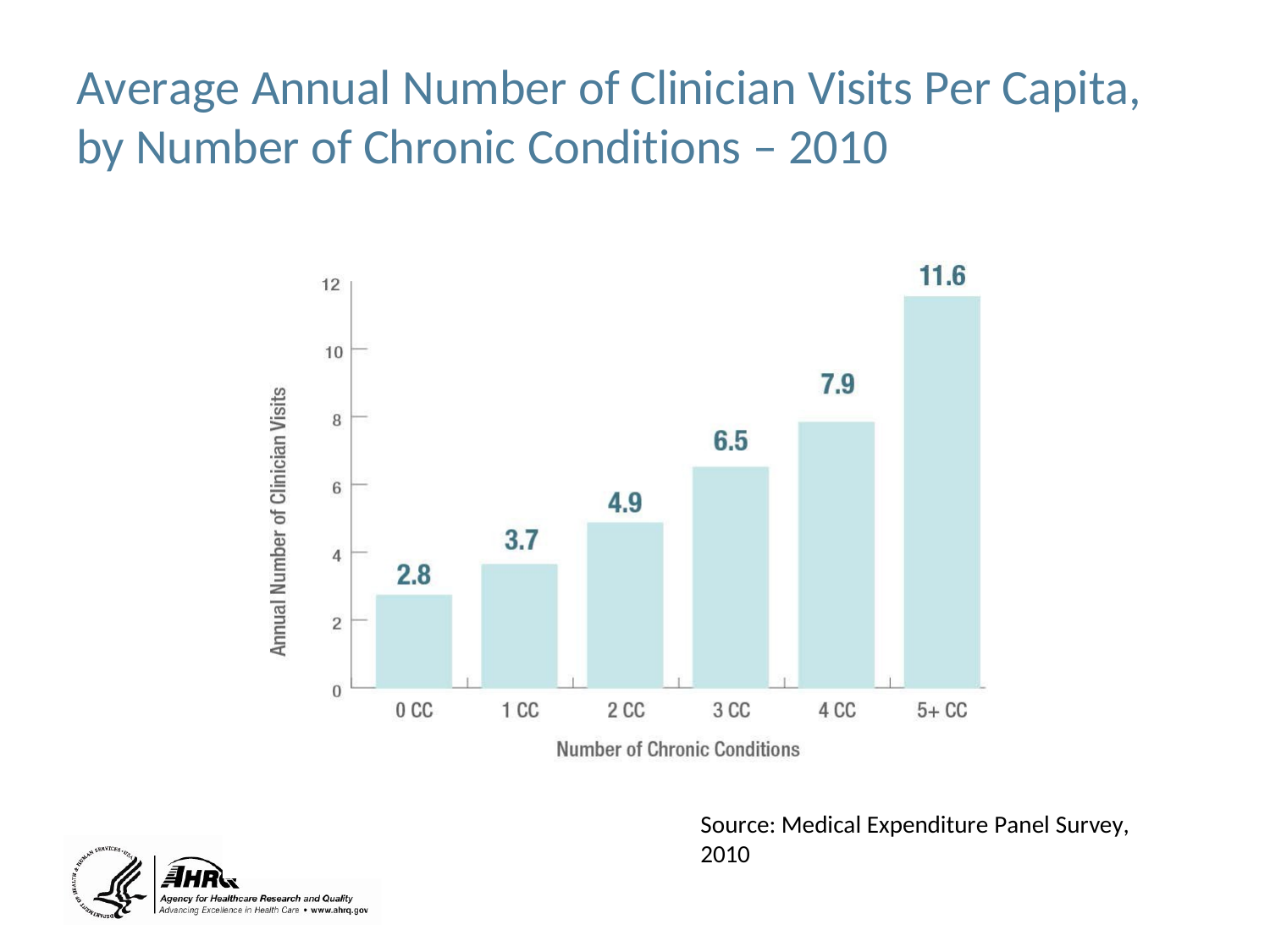

Average Annual Number of Clinician Visits Per Capita, by Number of Chronic Conditions – 2010

Source: Medical Expenditure Panel Survey, 2010